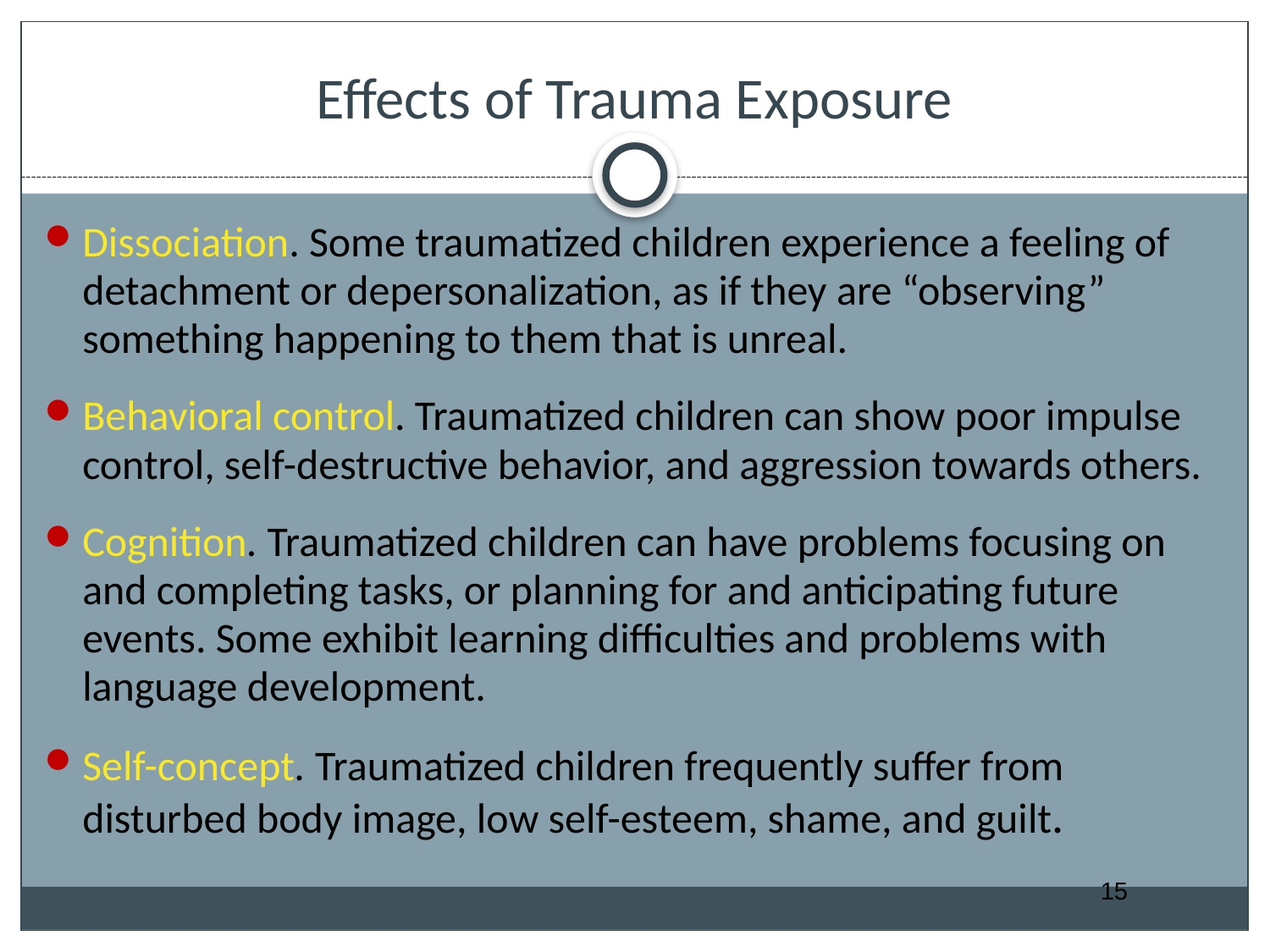

# Effects of Trauma Exposure
Dissociation. Some traumatized children experience a feeling of detachment or depersonalization, as if they are “observing” something happening to them that is unreal.
Behavioral control. Traumatized children can show poor impulse control, self-destructive behavior, and aggression towards others.
Cognition. Traumatized children can have problems focusing on and completing tasks, or planning for and anticipating future events. Some exhibit learning difficulties and problems with language development.
Self-concept. Traumatized children frequently suffer from disturbed body image, low self-esteem, shame, and guilt.
15